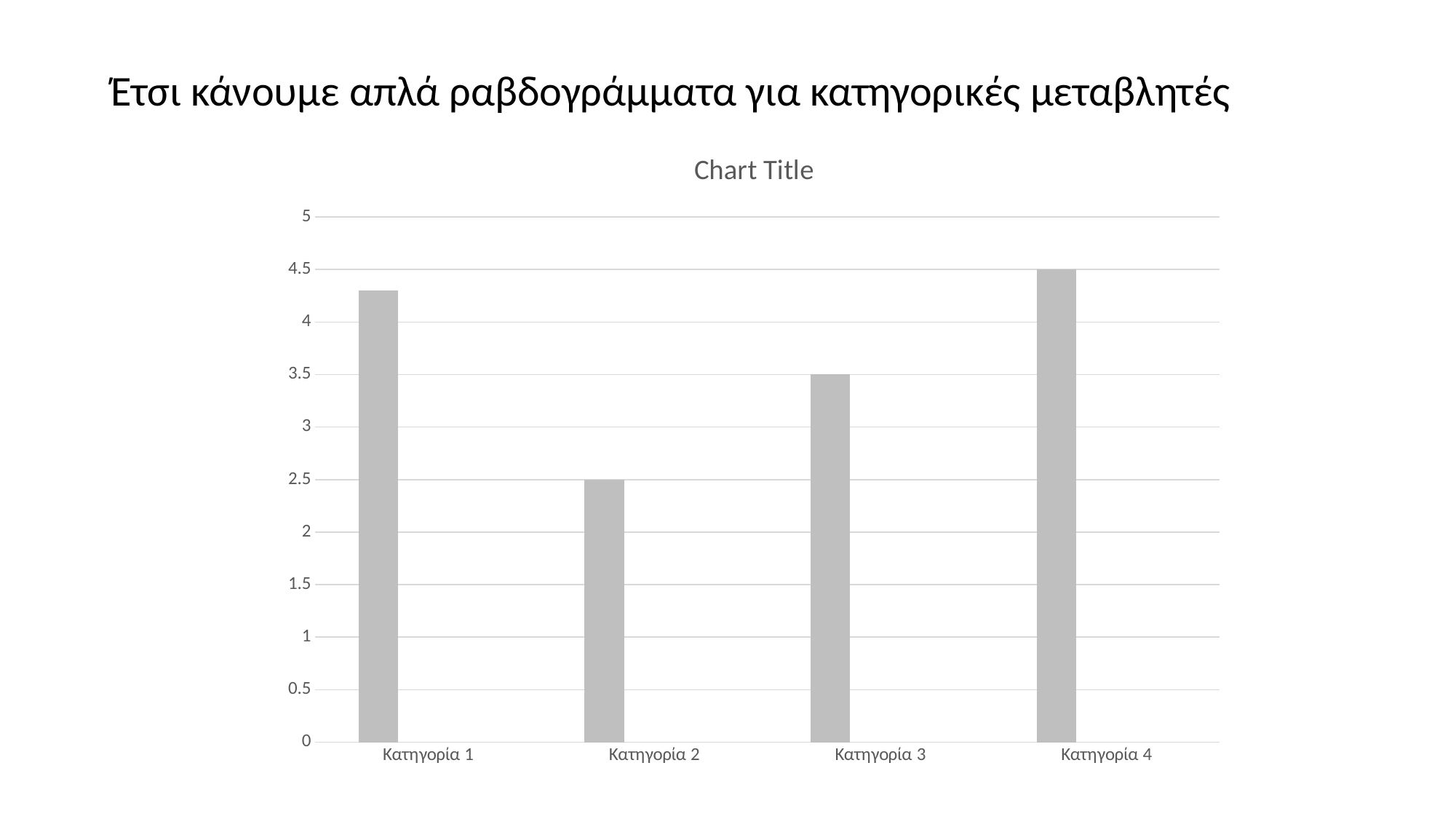

Έτσι κάνουμε απλά ραβδογράμματα για κατηγορικές μεταβλητές

### Chart:

| Category | Σειρά 1 | Στήλη1 | Στήλη2 |
|---|---|---|---|
| Κατηγορία 1 | 4.3 | None | None |
| Κατηγορία 2 | 2.5 | None | None |
| Κατηγορία 3 | 3.5 | None | None |
| Κατηγορία 4 | 4.5 | None | None |